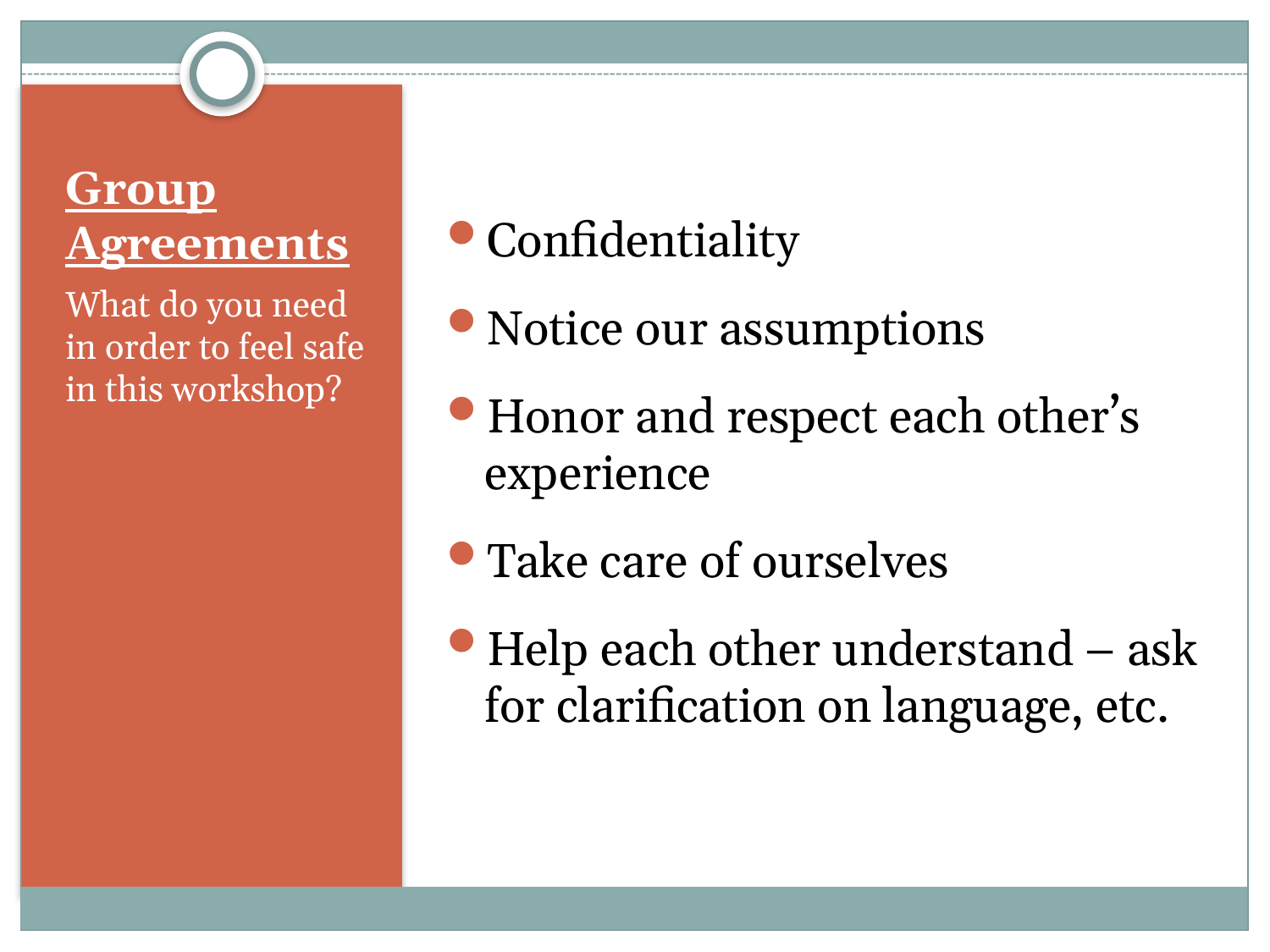

Confidentiality
Notice our assumptions
Honor and respect each other’s experience
Take care of ourselves
Help each other understand – ask for clarification on language, etc.
# Group Agreements
What do you need in order to feel safe in this workshop?